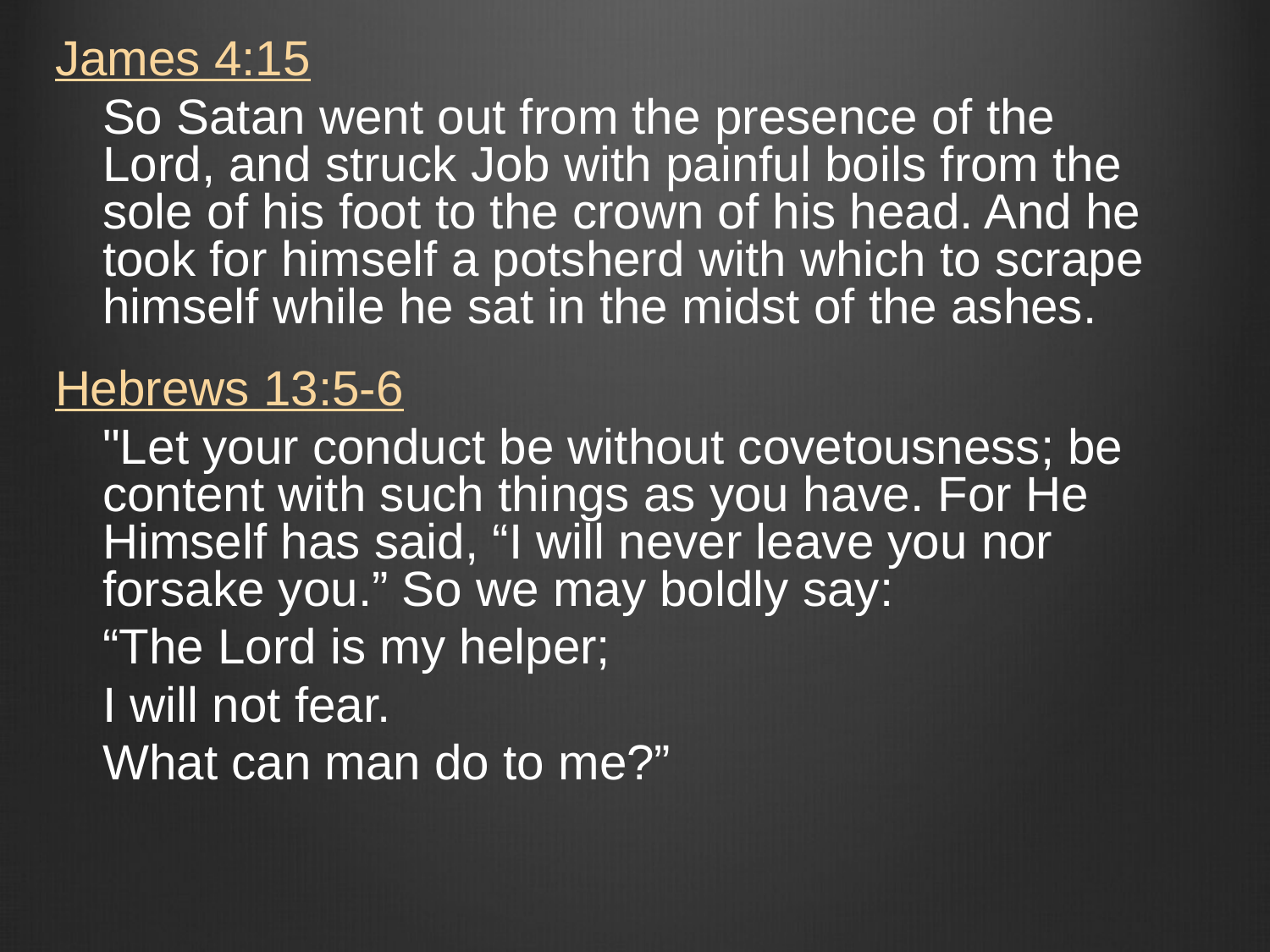

James 4:15
So Satan went out from the presence of the Lord, and struck Job with painful boils from the sole of his foot to the crown of his head. And he took for himself a potsherd with which to scrape himself while he sat in the midst of the ashes.
Hebrews 13:5-6
"Let your conduct be without covetousness; be content with such things as you have. For He Himself has said, “I will never leave you nor forsake you.” So we may boldly say:
“The Lord is my helper;
I will not fear.
What can man do to me?”